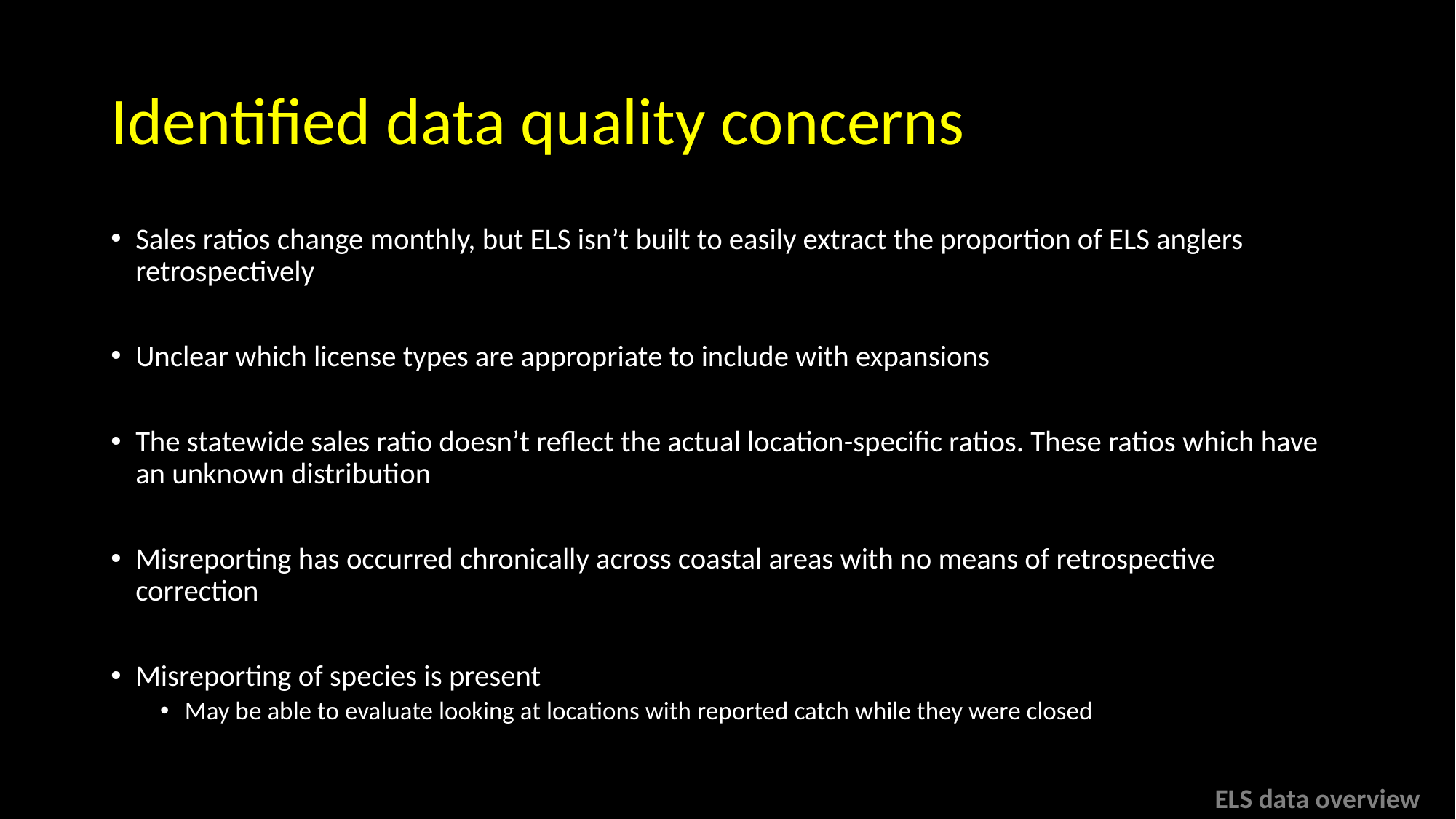

# Identified data quality concerns
Sales ratios change monthly, but ELS isn’t built to easily extract the proportion of ELS anglers retrospectively

Unclear which license types are appropriate to include with expansions

The statewide sales ratio doesn’t reflect the actual location-specific ratios. These ratios which have an unknown distribution

Misreporting has occurred chronically across coastal areas with no means of retrospective correction

Misreporting of species is present
May be able to evaluate looking at locations with reported catch while they were closed

ELS data overview